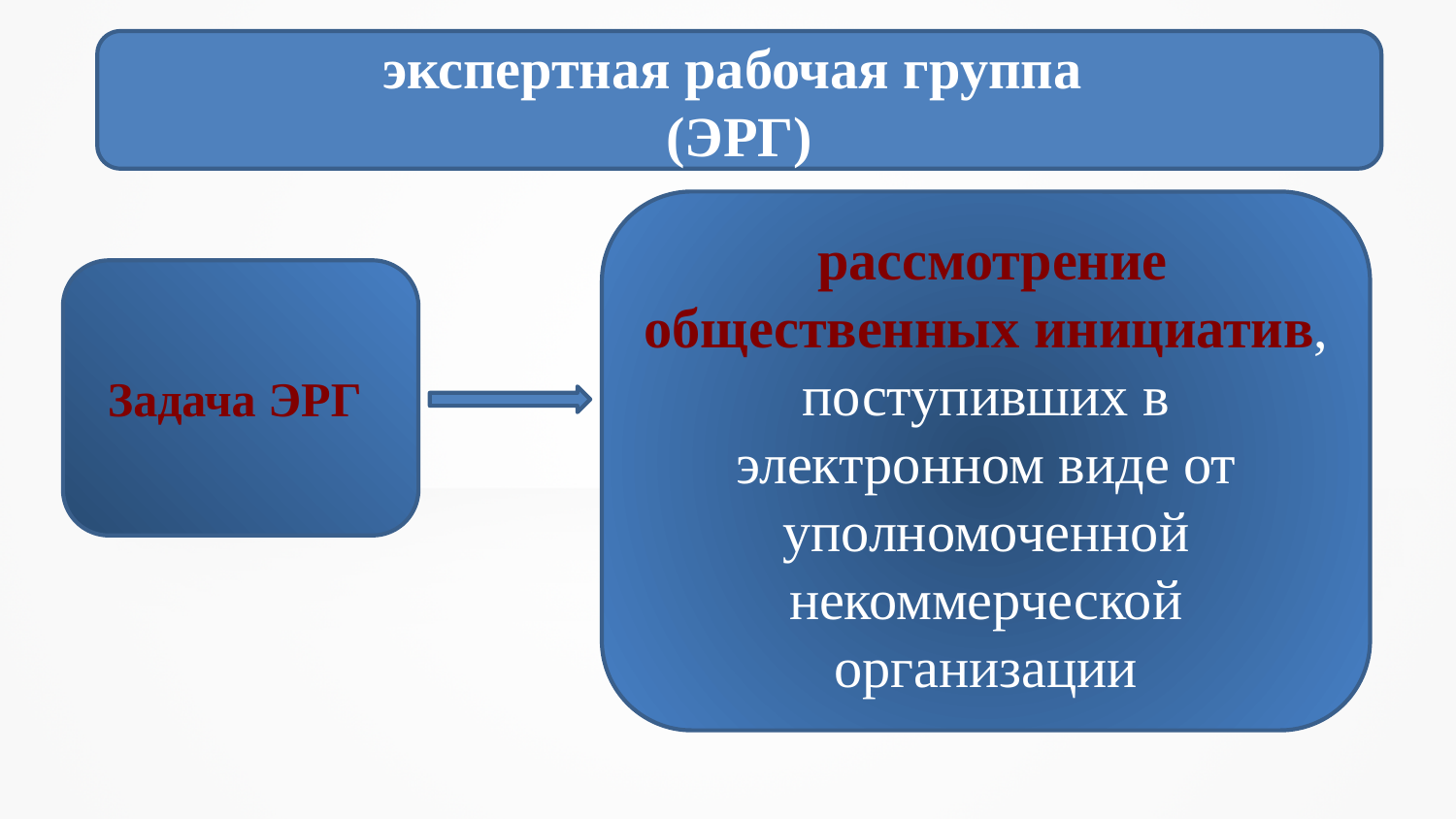

экспертная рабочая группа
(ЭРГ)
#

 рассмотрение общественных инициатив, поступивших в электронном виде от уполномоченной некоммерческой организации
Задача ЭРГ